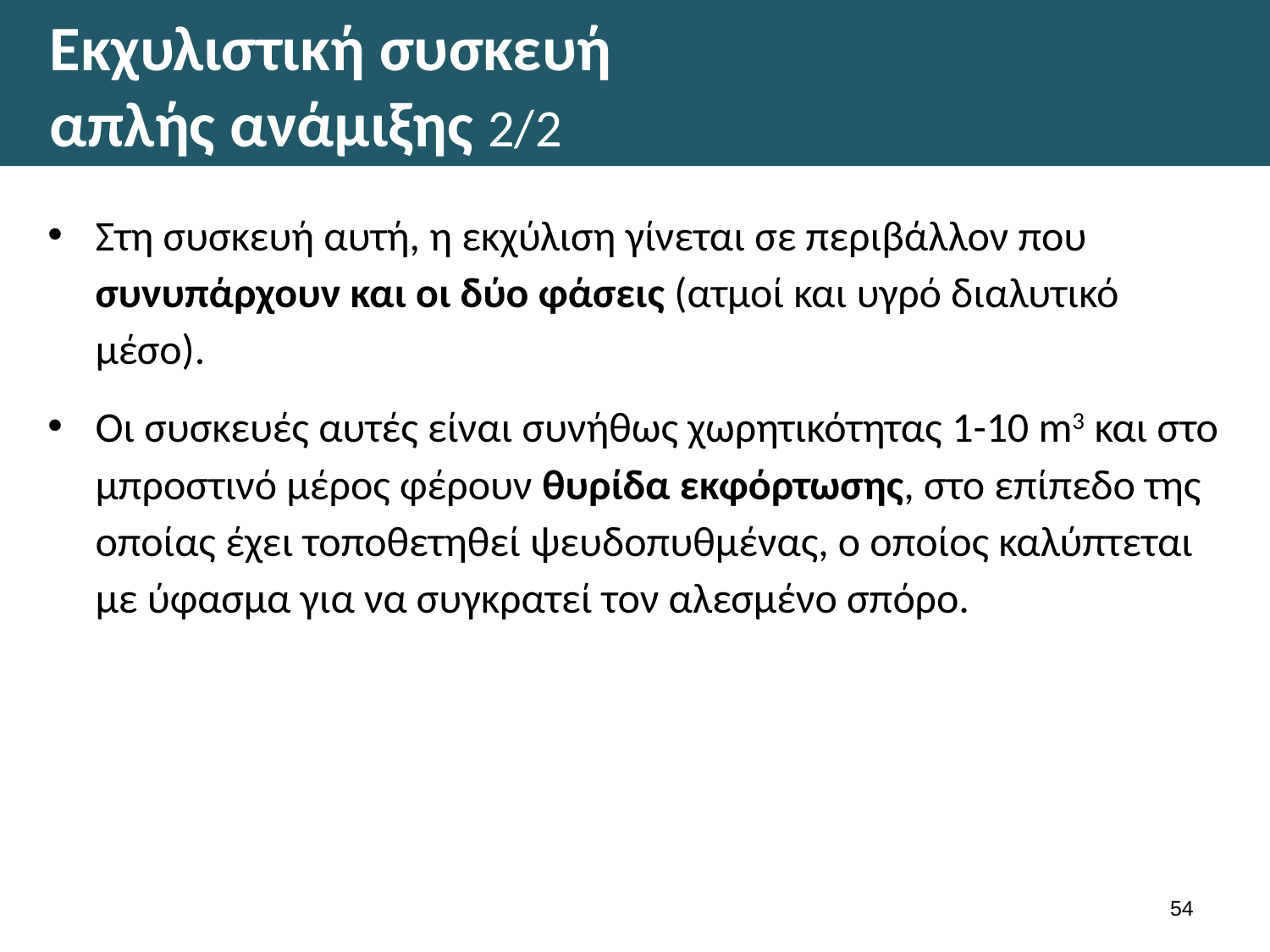

# Εκχυλιστική συσκευή απλής ανάμιξης 2/2
Στη συσκευή αυτή, η εκχύλιση γίνεται σε περιβάλλον που συνυπάρχουν και οι δύο φάσεις (ατμοί και υγρό διαλυτικό μέσο).
Οι συσκευές αυτές είναι συνήθως χωρητικότητας 1-10 m3 και στο μπροστινό μέρος φέρουν θυρίδα εκφόρτωσης, στο επίπεδο της οποίας έχει τοποθετηθεί ψευδοπυθμένας, ο οποίος καλύπτεται με ύφασμα για να συγκρατεί τον αλεσμένο σπόρο.
54